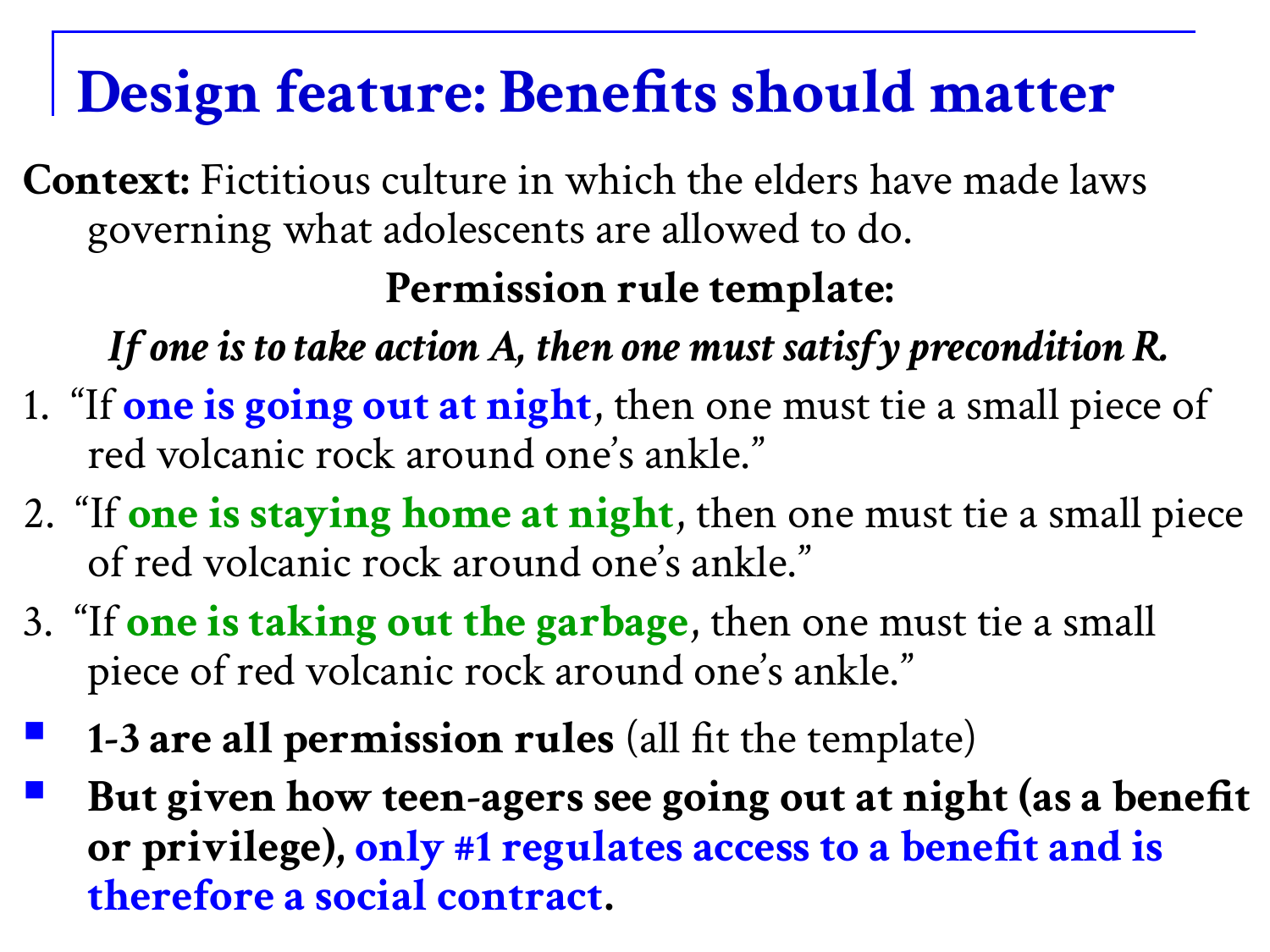

# Design feature: Benefits should matter
Context: Fictitious culture in which the elders have made laws governing what adolescents are allowed to do.
Permission rule template:
If one is to take action A, then one must satisfy precondition R.
1.  “If one is going out at night, then one must tie a small piece of red volcanic rock around one’s ankle.”
2.  “If one is staying home at night, then one must tie a small piece of red volcanic rock around one’s ankle.”
3.  “If one is taking out the garbage, then one must tie a small piece of red volcanic rock around one’s ankle.”

1-3 are all permission rules (all fit the template)
But given how teen-agers see going out at night (as a benefit or privilege), only #1 regulates access to a benefit and is therefore a social contract.